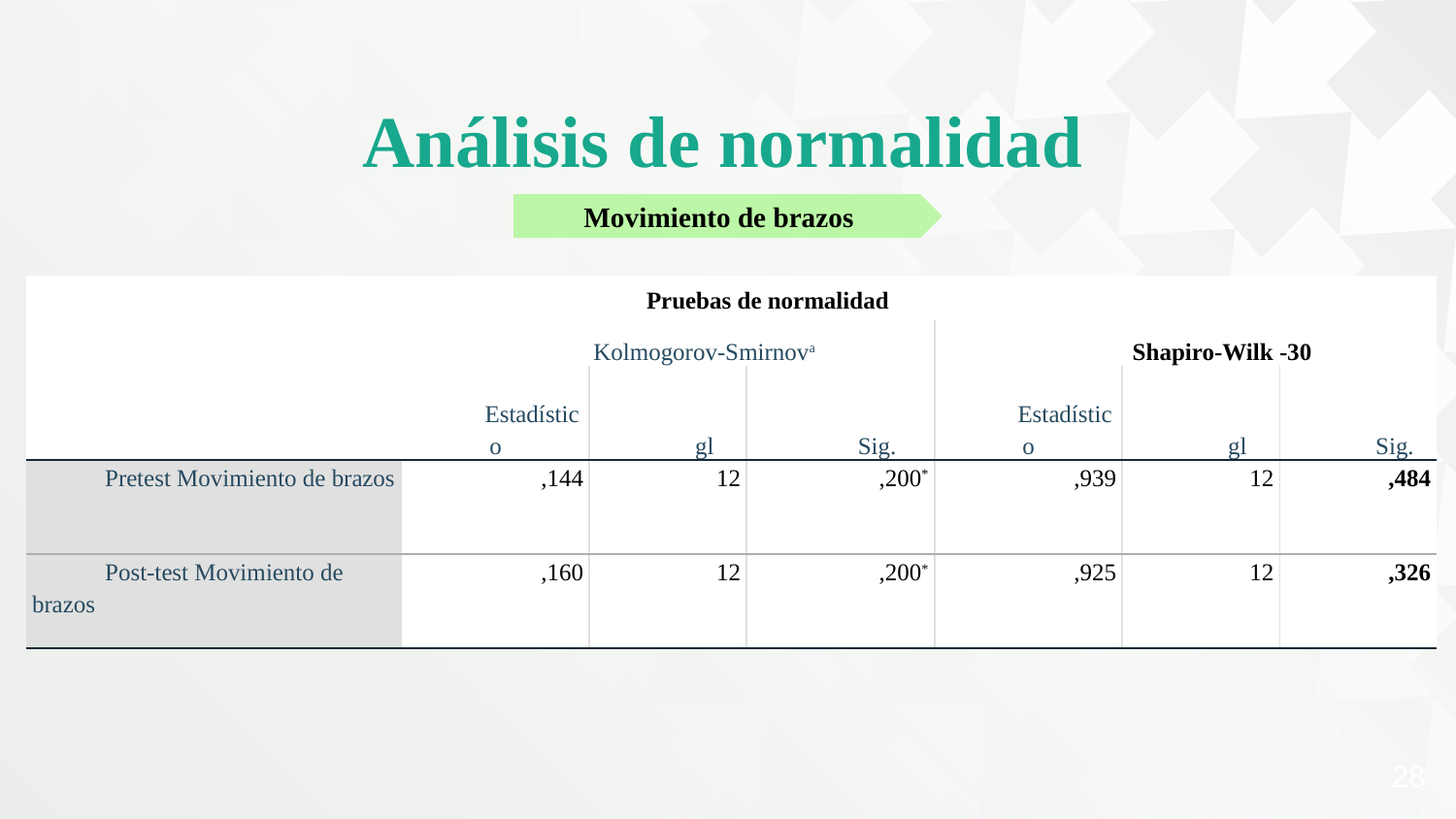

Análisis de normalidad
Movimiento de brazos
| Pruebas de normalidad |  |  |  |  |  |  |
| --- | --- | --- | --- | --- | --- | --- |
|  | Kolmogorov-Smirnova |  |  | Shapiro-Wilk -30 |  |  |
|  | Estadístico | gl | Sig. | Estadístico | gl | Sig. |
| Pretest Movimiento de brazos | ,144 | 12 | ,200\* | ,939 | 12 | ,484 |
| Post-test Movimiento de brazos | ,160 | 12 | ,200\* | ,925 | 12 | ,326 |
28